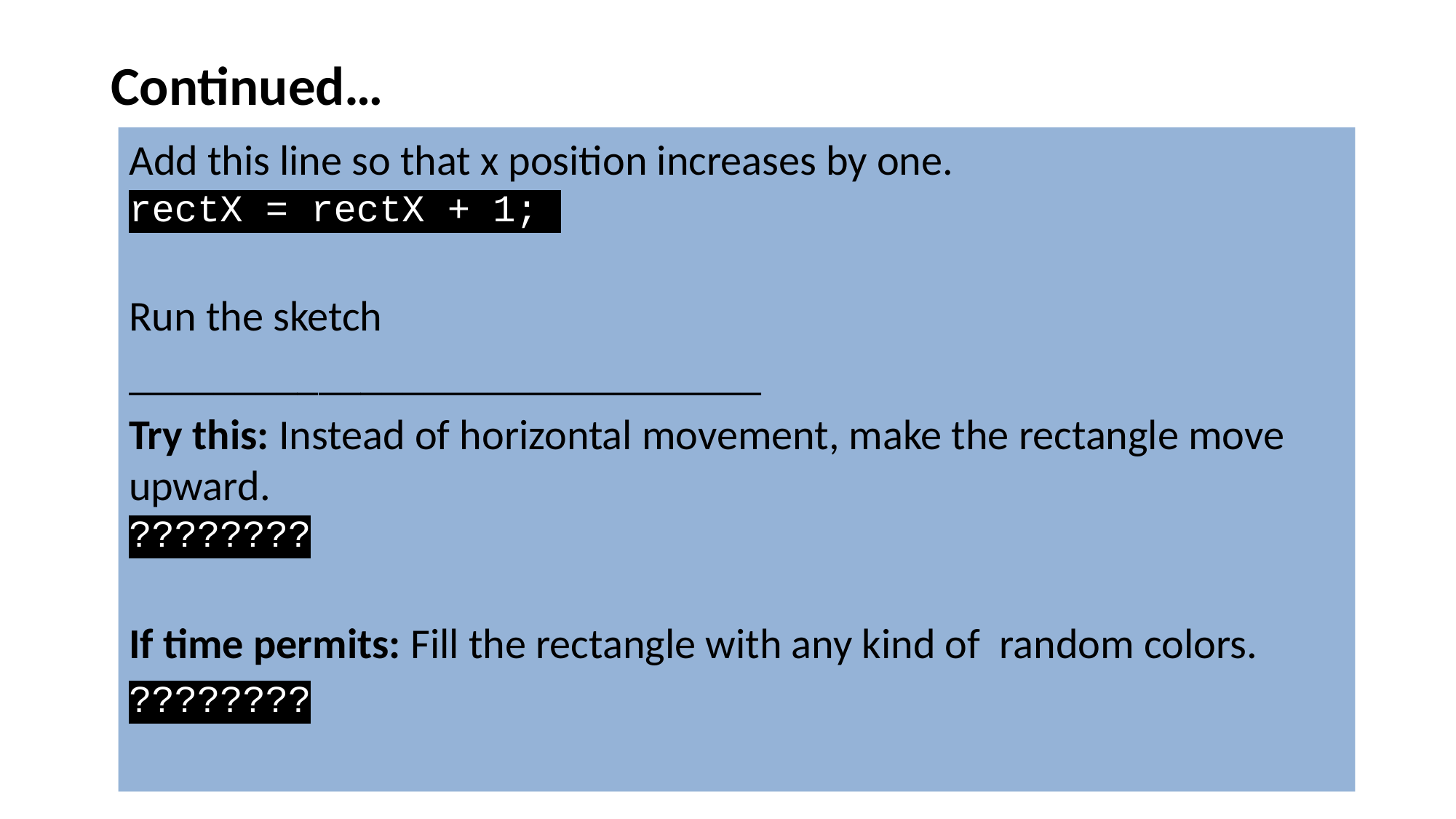

Continued…
Add this line so that x position increases by one.
rectX = rectX + 1;
Run the sketch
______________________________
Try this: Instead of horizontal movement, make the rectangle move upward.
????????

If time permits: Fill the rectangle with any kind of  random colors.
????????